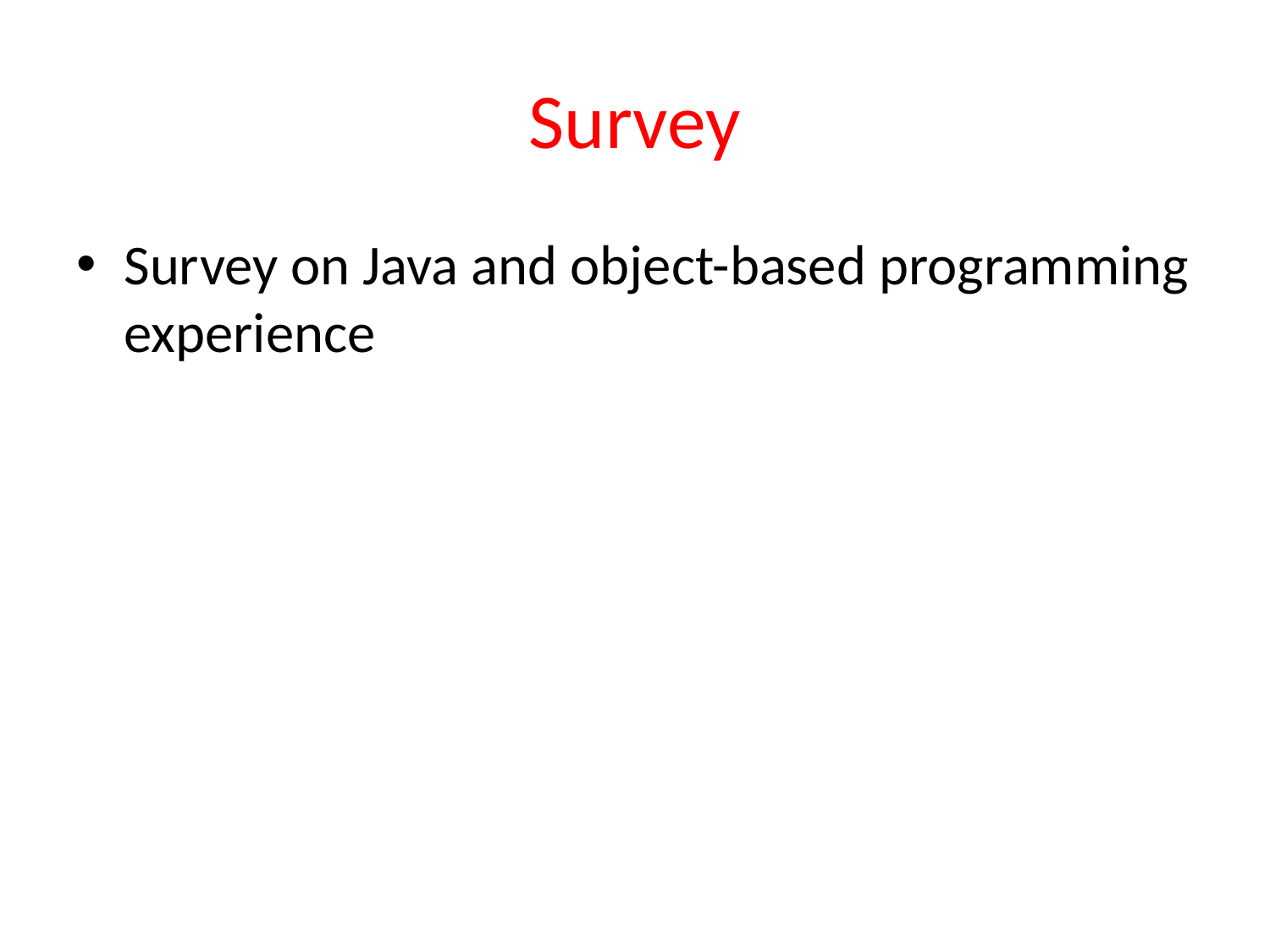

# Survey
Survey on Java and object-based programming experience